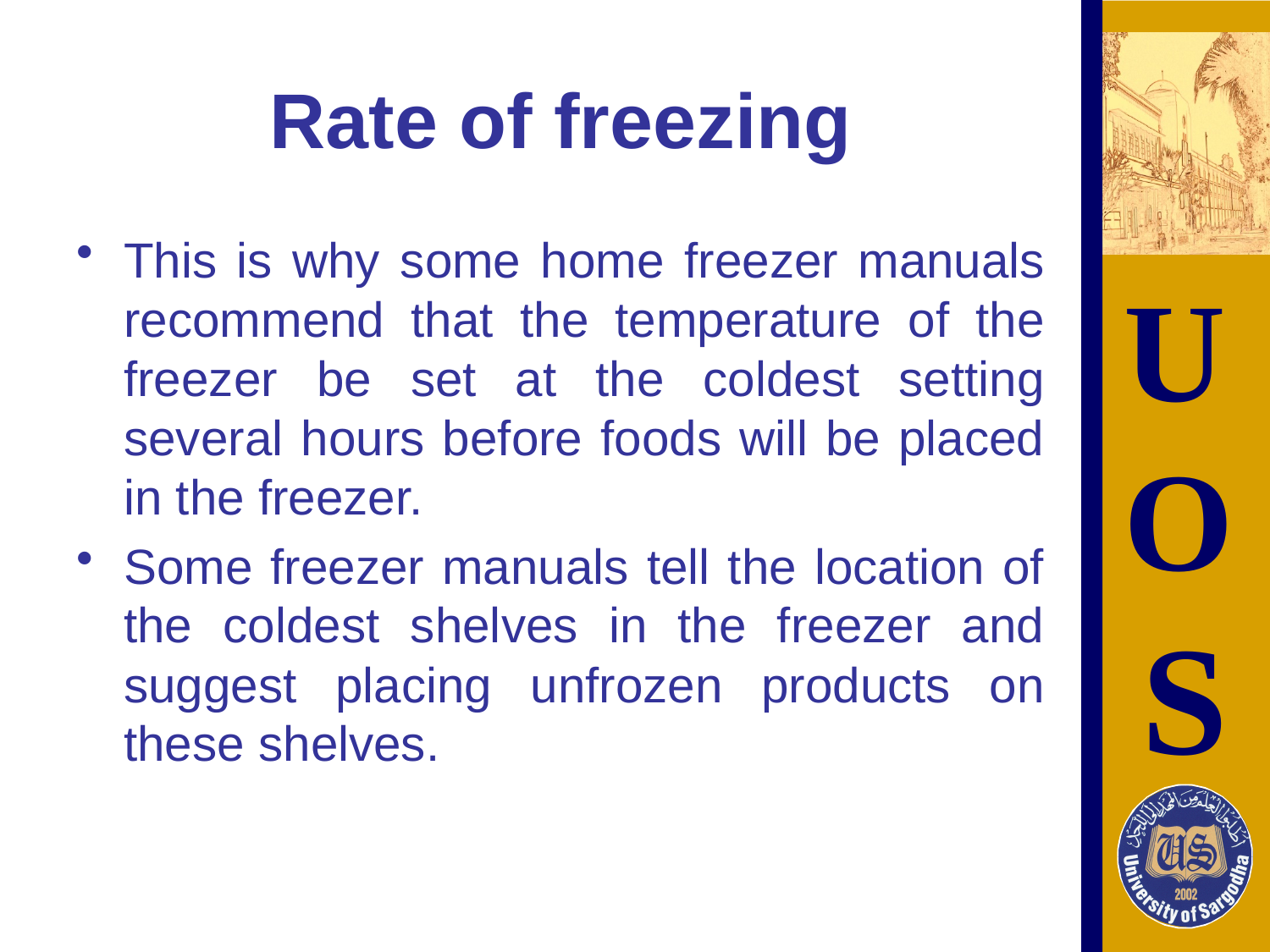

# Rate of freezing
This is why some home freezer manuals recommend that the temperature of the freezer be set at the coldest setting several hours before foods will be placed in the freezer.
Some freezer manuals tell the location of the coldest shelves in the freezer and suggest placing unfrozen products on these shelves.